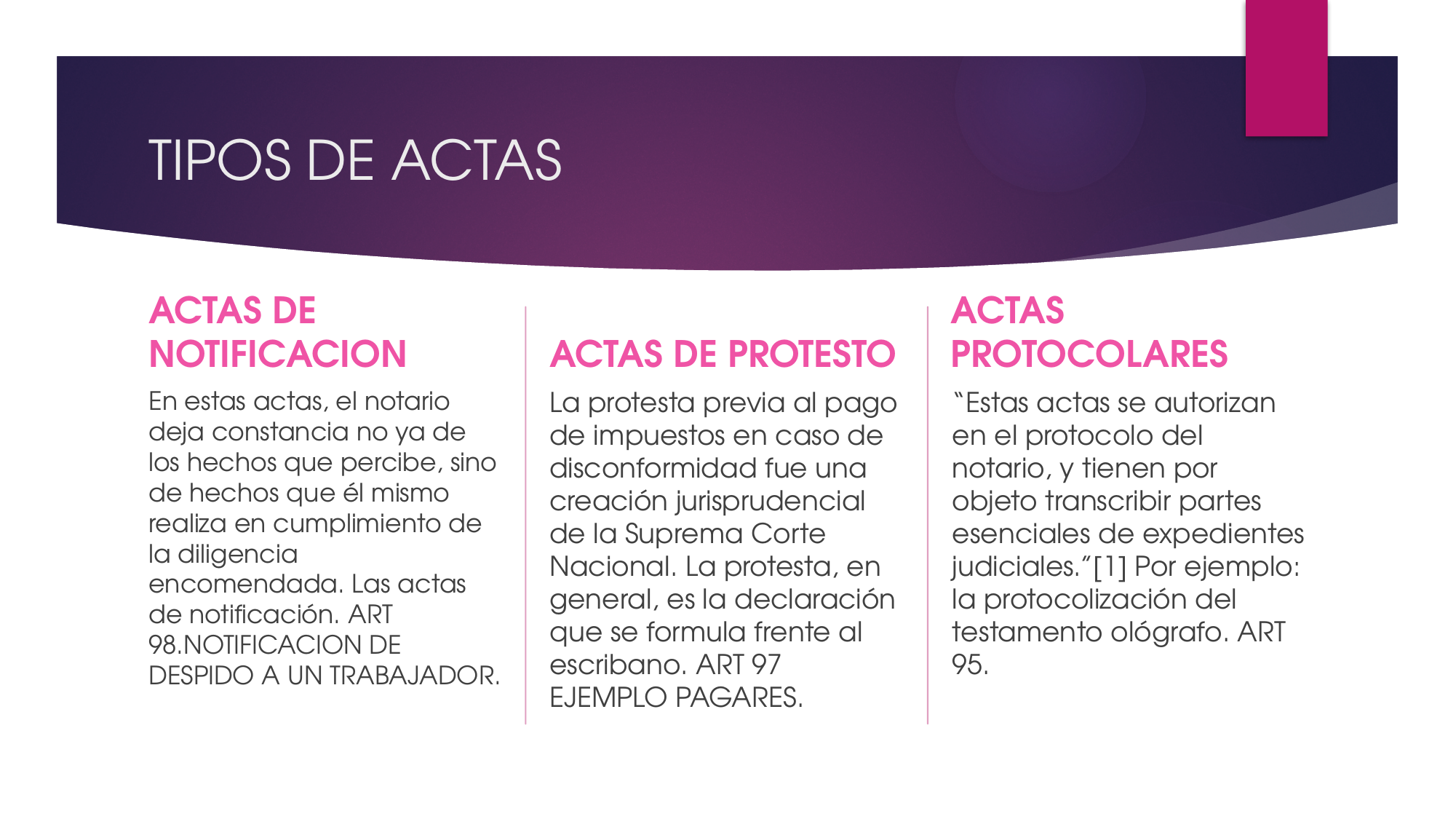

# TIPOS DE ACTAS
ACTAS DE NOTIFICACION
ACTAS DE PROTESTO
ACTAS PROTOCOLARES
“Estas actas se autorizan en el protocolo del notario, y tienen por objeto transcribir partes esenciales de expedientes judiciales.”[1] Por ejemplo: la protocolización del testamento ológrafo. ART 95.
La protesta previa al pago de impuestos en caso de disconformidad fue una creación jurisprudencial de la Suprema Corte Nacional. La protesta, en general, es la declaración que se formula frente al escribano. ART 97 EJEMPLO PAGARES.
En estas actas, el notario deja constancia no ya de los hechos que percibe, sino de hechos que él mismo realiza en cumplimiento de la diligencia encomendada. Las actas de notificación. ART 98.NOTIFICACION DE DESPIDO A UN TRABAJADOR.